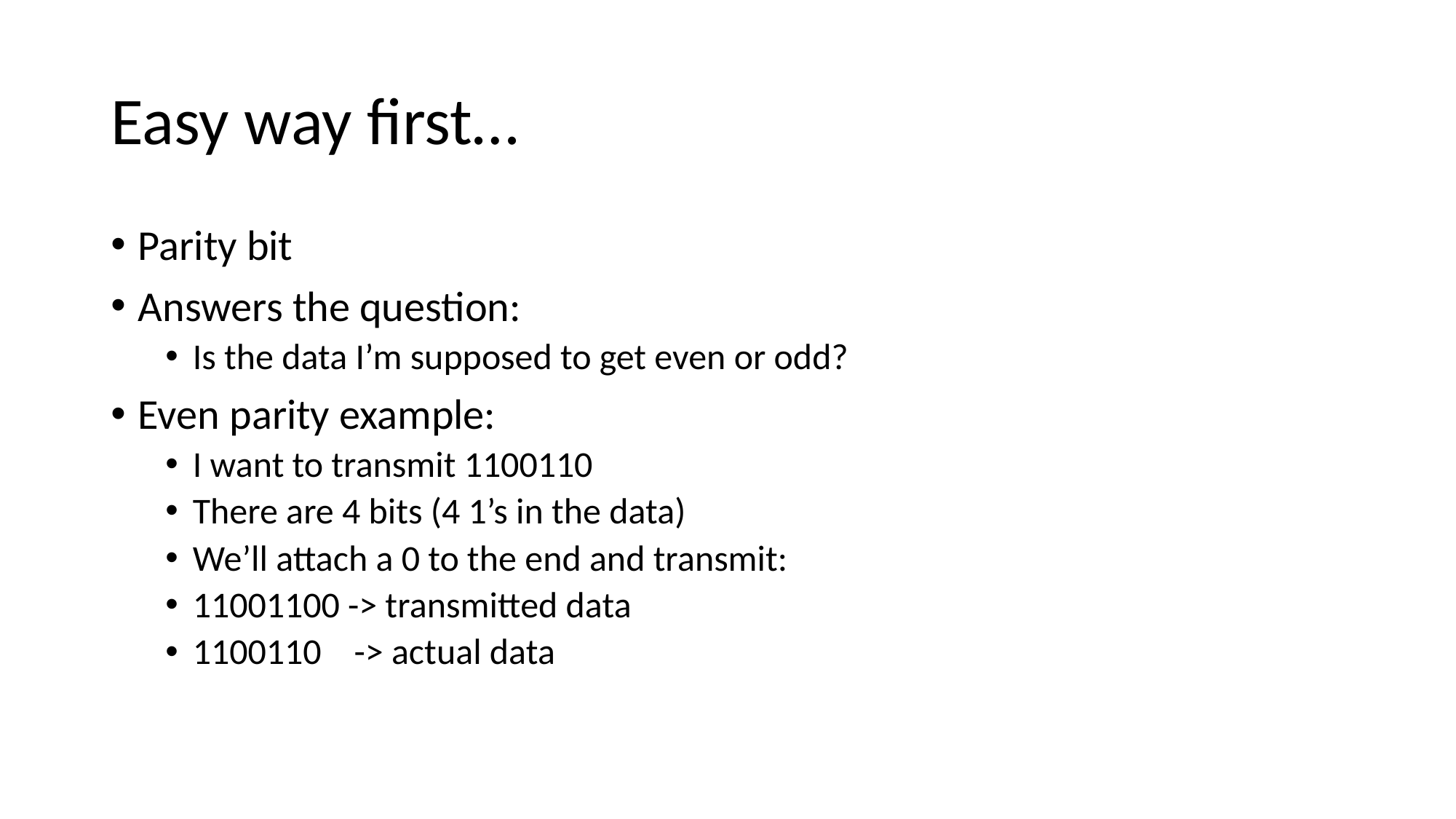

# Easy way first…
Parity bit
Answers the question:
Is the data I’m supposed to get even or odd?
Even parity example:
I want to transmit 1100110
There are 4 bits (4 1’s in the data)
We’ll attach a 0 to the end and transmit:
11001100 -> transmitted data
1100110    -> actual data